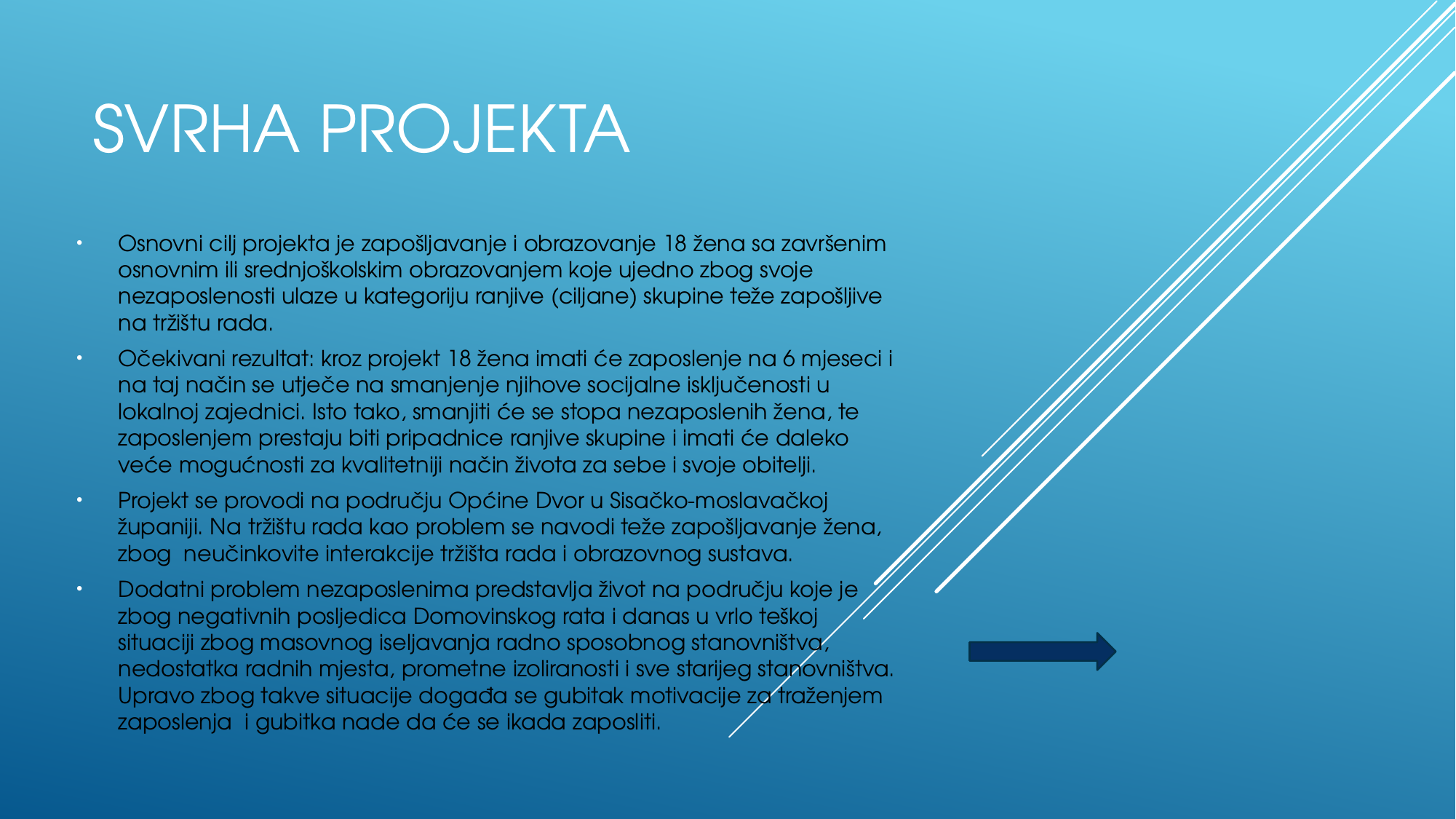

# SVRHA PROJEKTA
Osnovni cilj projekta je zapošljavanje i obrazovanje 18 žena sa završenim osnovnim ili srednjoškolskim obrazovanjem koje ujedno zbog svoje nezaposlenosti ulaze u kategoriju ranjive (ciljane) skupine teže zapošljive na tržištu rada.
Očekivani rezultat: kroz projekt 18 žena imati će zaposlenje na 6 mjeseci i na taj način se utječe na smanjenje njihove socijalne isključenosti u lokalnoj zajednici. Isto tako, smanjiti će se stopa nezaposlenih žena, te zaposlenjem prestaju biti pripadnice ranjive skupine i imati će daleko veće mogućnosti za kvalitetniji način života za sebe i svoje obitelji.
Projekt se provodi na području Općine Dvor u Sisačko-moslavačkoj županiji. Na tržištu rada kao problem se navodi teže zapošljavanje žena, zbog  neučinkovite interakcije tržišta rada i obrazovnog sustava.
Dodatni problem nezaposlenima predstavlja život na području koje je zbog negativnih posljedica Domovinskog rata i danas u vrlo teškoj situaciji zbog masovnog iseljavanja radno sposobnog stanovništva, nedostatka radnih mjesta, prometne izoliranosti i sve starijeg stanovništva. Upravo zbog takve situacije događa se gubitak motivacije za traženjem zaposlenja  i gubitka nade da će se ikada zaposliti.